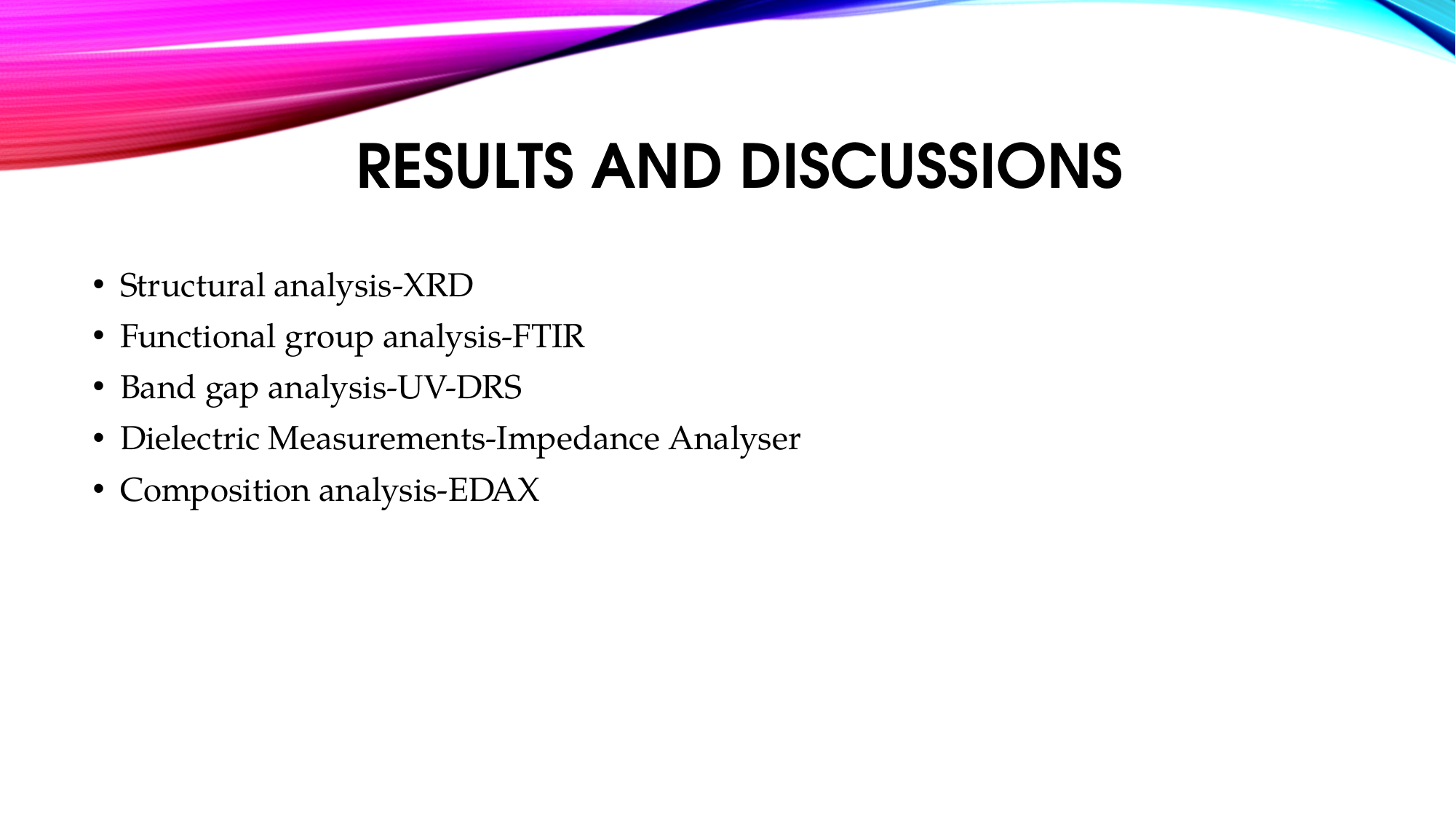

# RESULTS and discussions
Structural analysis-XRD
Functional group analysis-FTIR
Band gap analysis-UV-DRS
Dielectric Measurements-Impedance Analyser
Composition analysis-EDAX